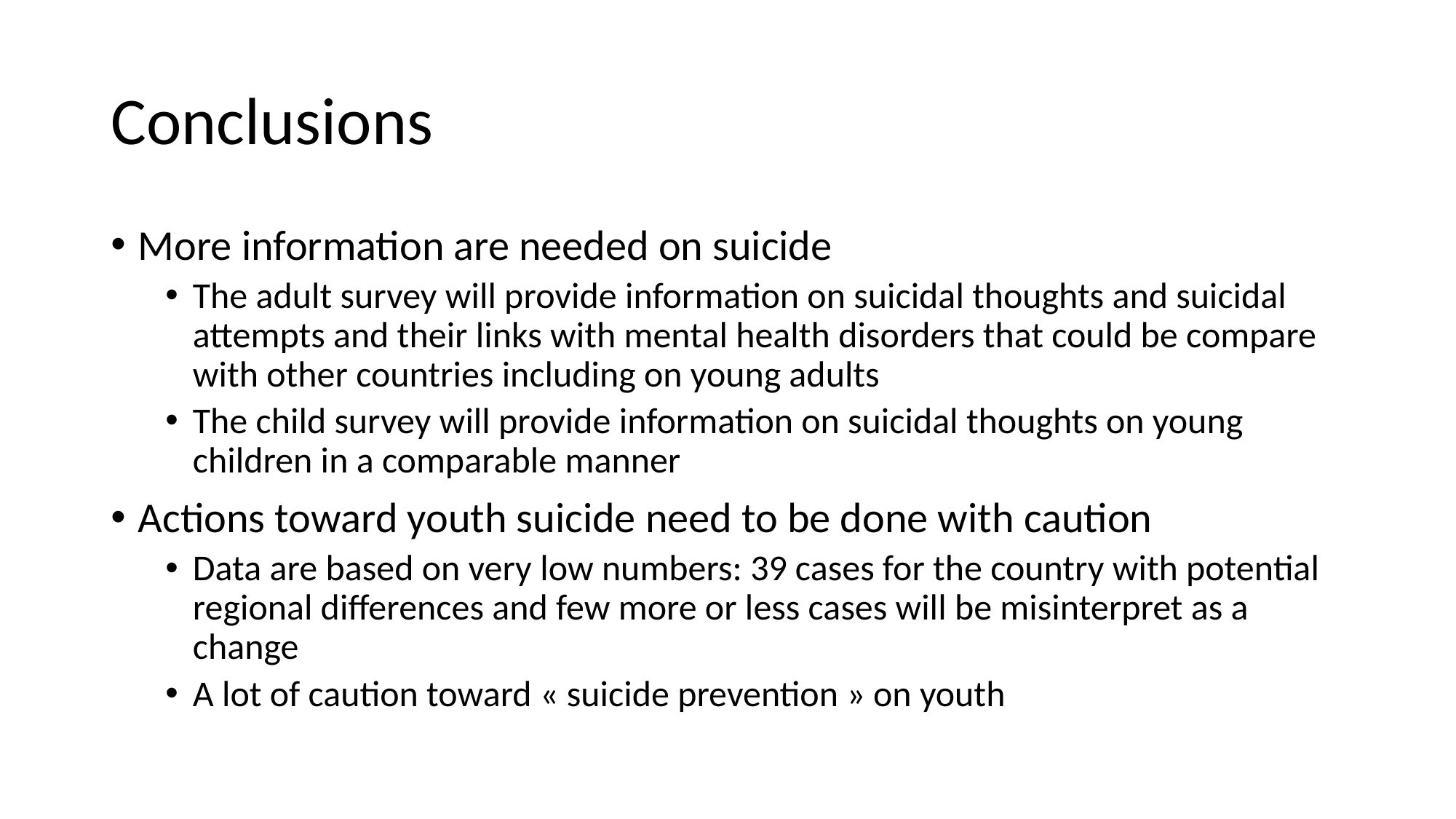

# Conclusions
More information are needed on suicide
The adult survey will provide information on suicidal thoughts and suicidal attempts and their links with mental health disorders that could be compare with other countries including on young adults
The child survey will provide information on suicidal thoughts on young children in a comparable manner
Actions toward youth suicide need to be done with caution
Data are based on very low numbers: 39 cases for the country with potential regional differences and few more or less cases will be misinterpret as a change
A lot of caution toward « suicide prevention » on youth